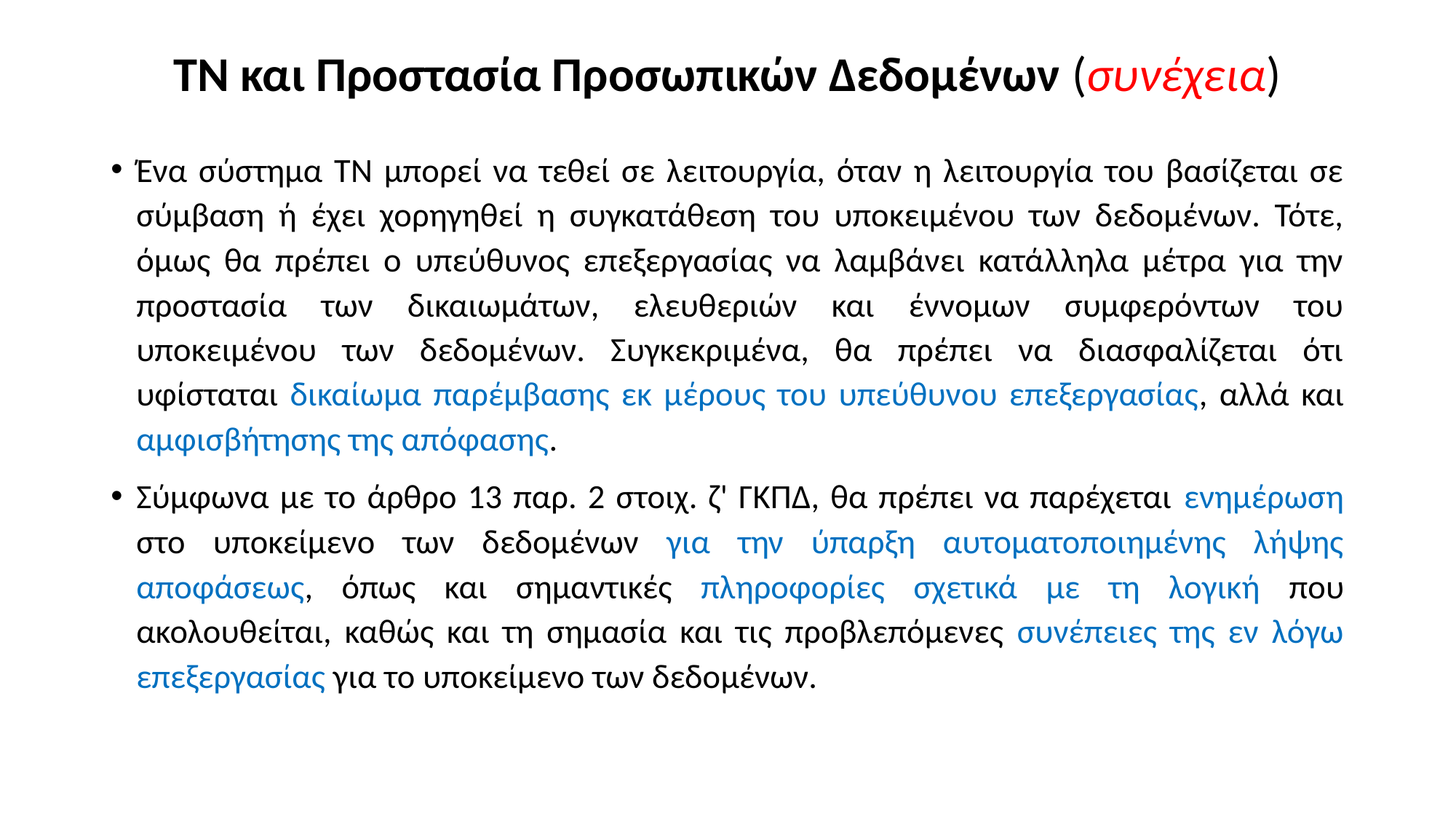

# ΤΝ και Προστασία Προσωπικών Δεδομένων (συνέχεια)
Ένα σύστημα ΤΝ μπορεί να τεθεί σε λειτουργία, όταν η λειτουργία του βασίζεται σε σύμβαση ή έχει χορηγηθεί η συγκατάθεση του υποκειμένου των δεδομένων. Τότε, όμως θα πρέπει ο υπεύθυνος επεξεργασίας να λαμβάνει κατάλληλα μέτρα για την προστασία των δικαιωμάτων, ελευθεριών και έννομων συμφερόντων του υποκειμένου των δεδομένων. Συγκεκριμένα, θα πρέπει να διασφαλίζεται ότι υφίσταται δικαίωμα παρέμβασης εκ μέρους του υπεύθυνου επεξεργασίας, αλλά και αμφισβήτησης της απόφασης.
Σύμφωνα με το άρθρο 13 παρ. 2 στοιχ. ζ' ΓΚΠΔ, θα πρέπει να παρέχεται ενημέρωση στο υποκείμενο των δεδομένων για την ύπαρξη αυτοματοποιημένης λήψης αποφάσεως, όπως και σημαντικές πληροφορίες σχετικά με τη λογική που ακολουθείται, καθώς και τη σημασία και τις προβλεπόμενες συνέπειες της εν λόγω επεξεργασίας για το υποκείμενο των δεδομένων.